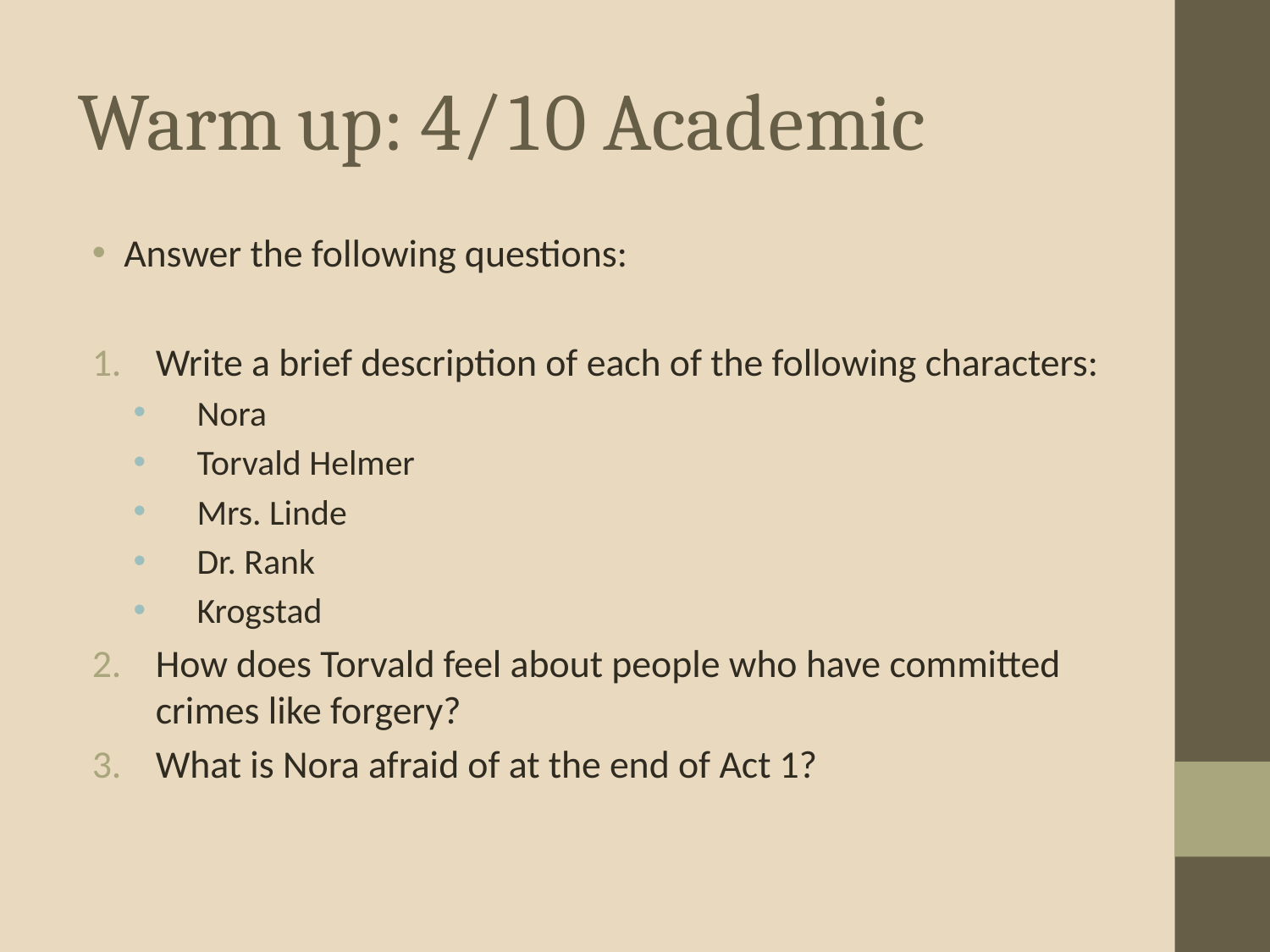

# Warm up: 4/10 Academic
Answer the following questions:

Write a brief description of each of the following characters:
Nora
Torvald Helmer
Mrs. Linde
Dr. Rank
Krogstad
How does Torvald feel about people who have committed crimes like forgery?
What is Nora afraid of at the end of Act 1?